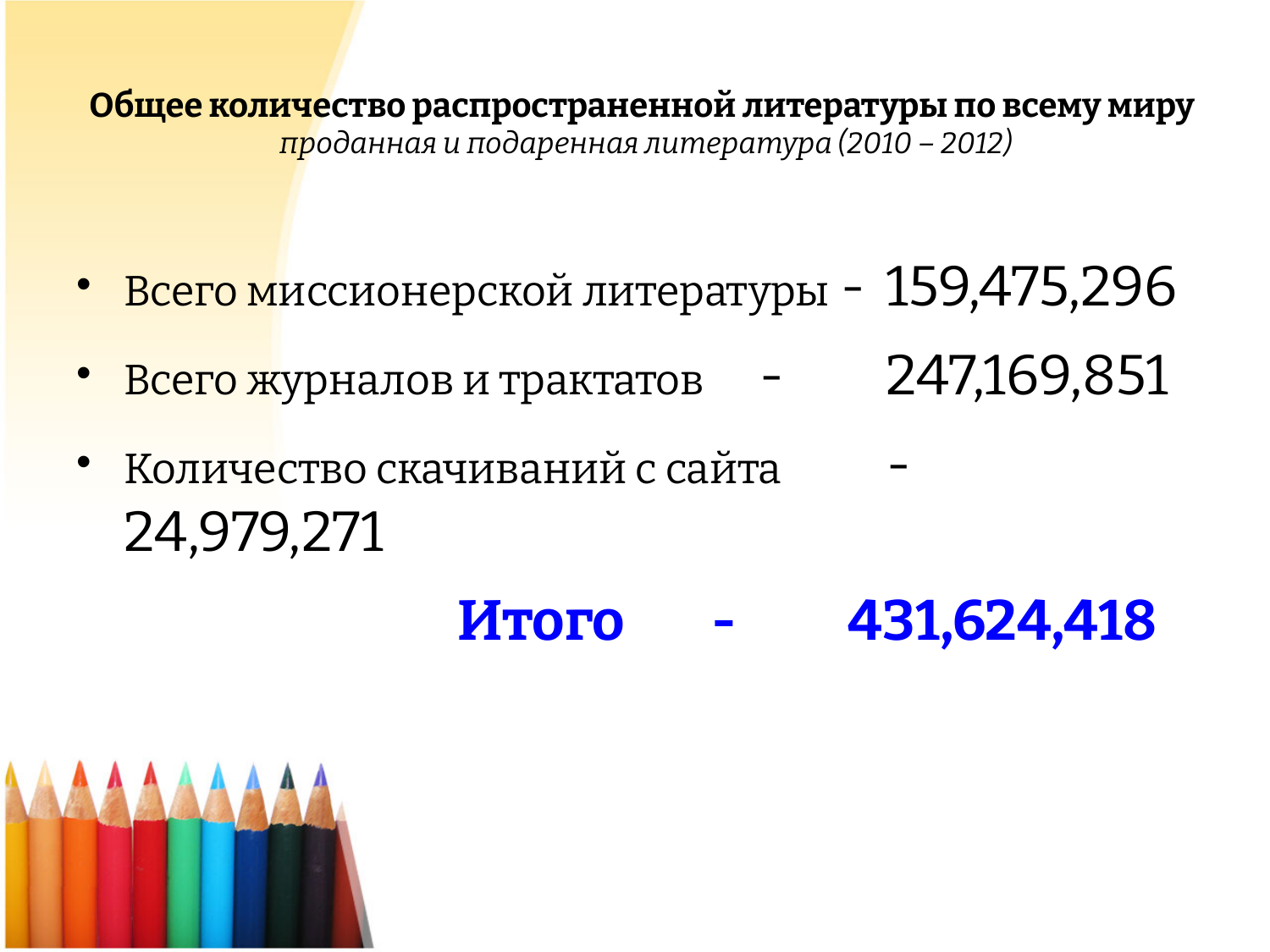

# Общее количество распространенной литературы по всему миру проданная и подаренная литература (2010 – 2012)
Всего миссионерской литературы -	159,475,296
Всего журналов и трактатов	-	247,169,851
Количество скачиваний с сайта	-	 24,979,271
			Итого 	-  	 431,624,418